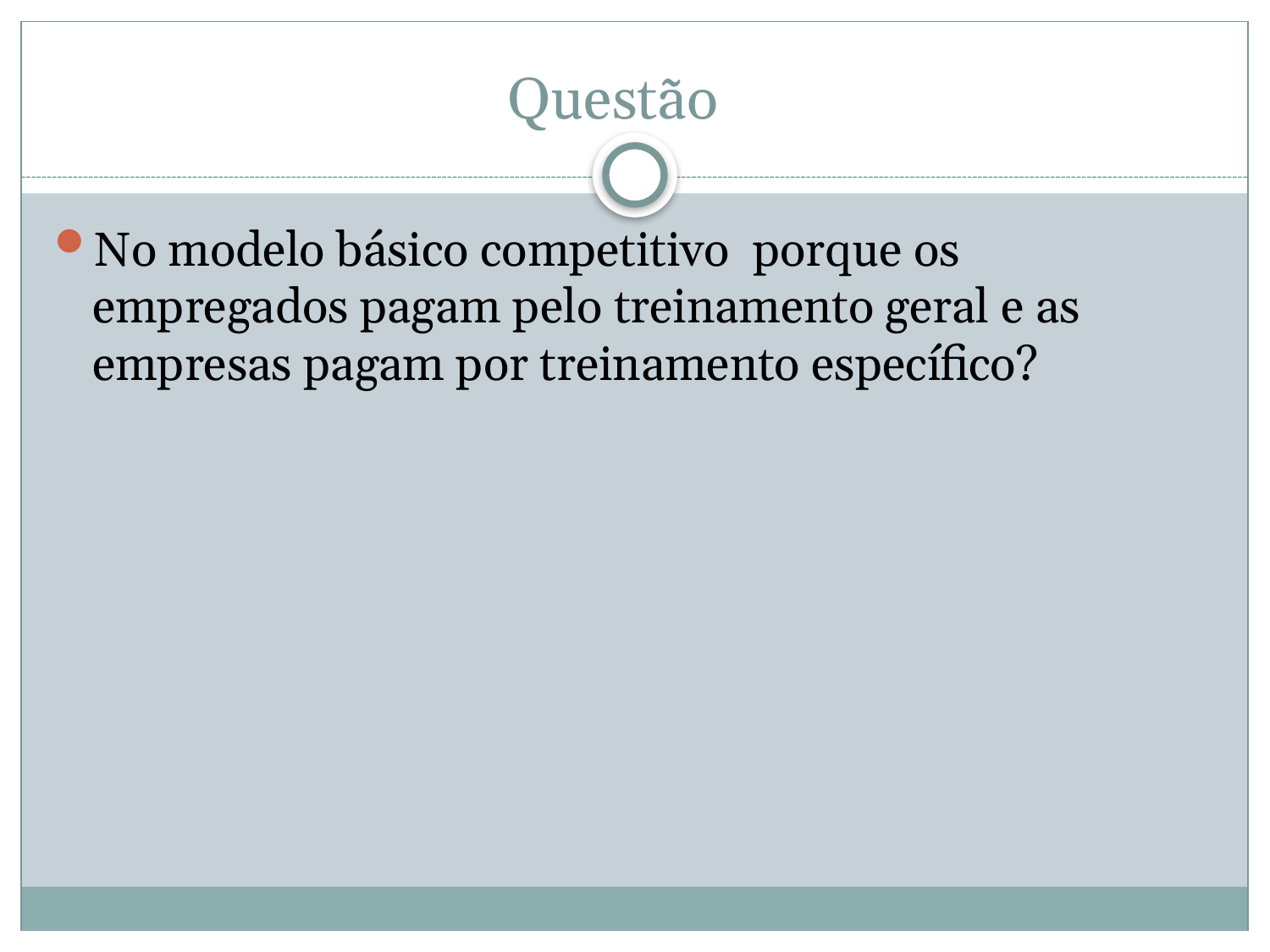

# Questão
No modelo básico competitivo  porque os empregados pagam pelo treinamento geral e as empresas pagam por treinamento específico?